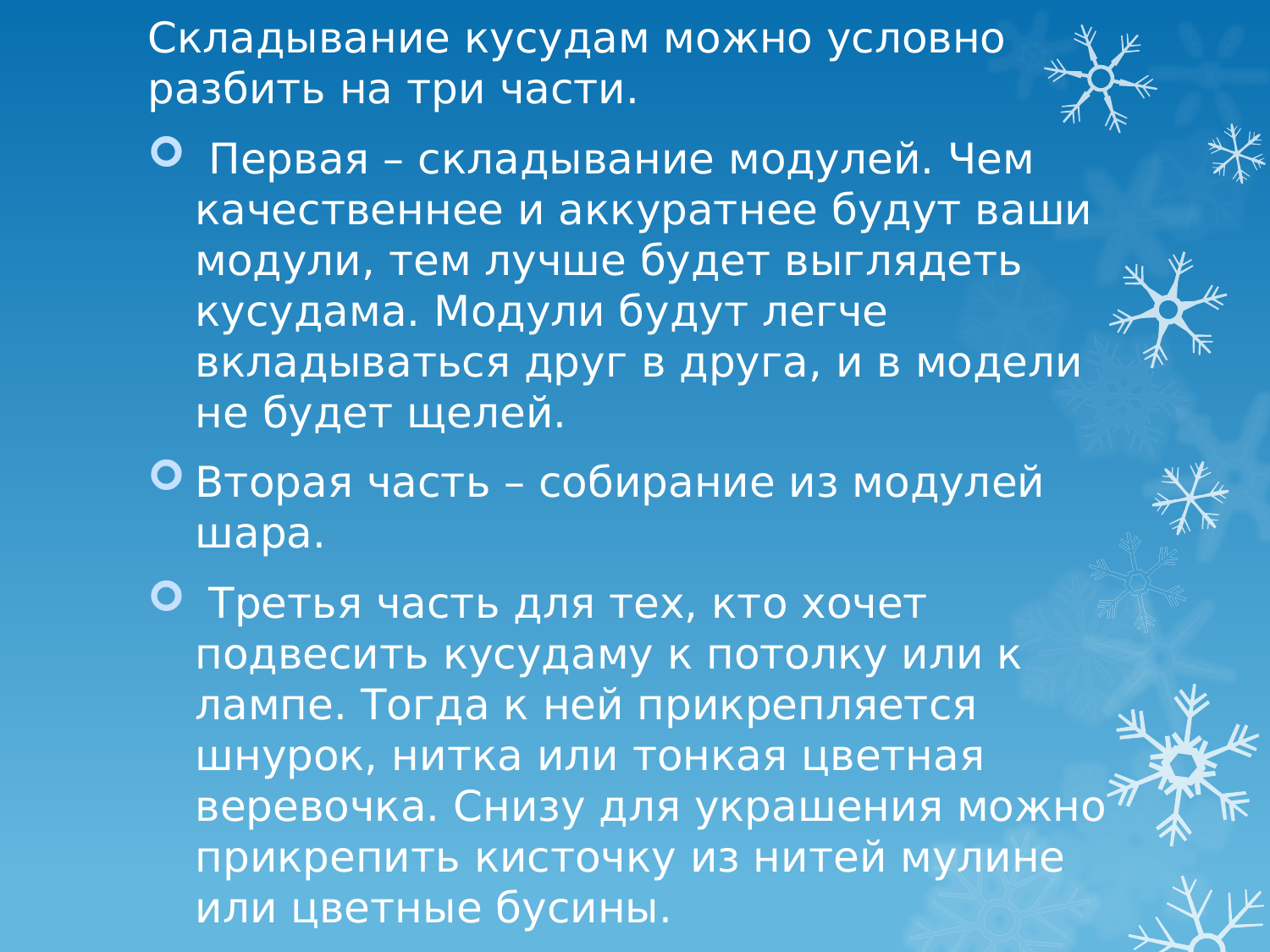

#
Складывание кусудам можно условно разбить на три части.
 Первая – складывание модулей. Чем качественнее и аккуратнее будут ваши модули, тем лучше будет выглядеть кусудама. Модули будут легче вкладываться друг в друга, и в модели не будет щелей.
Вторая часть – собирание из модулей шара.
 Третья часть для тех, кто хочет подвесить кусудаму к потолку или к лампе. Тогда к ней прикрепляется шнурок, нитка или тонкая цветная веревочка. Снизу для украшения можно прикрепить кисточку из нитей мулине или цветные бусины.